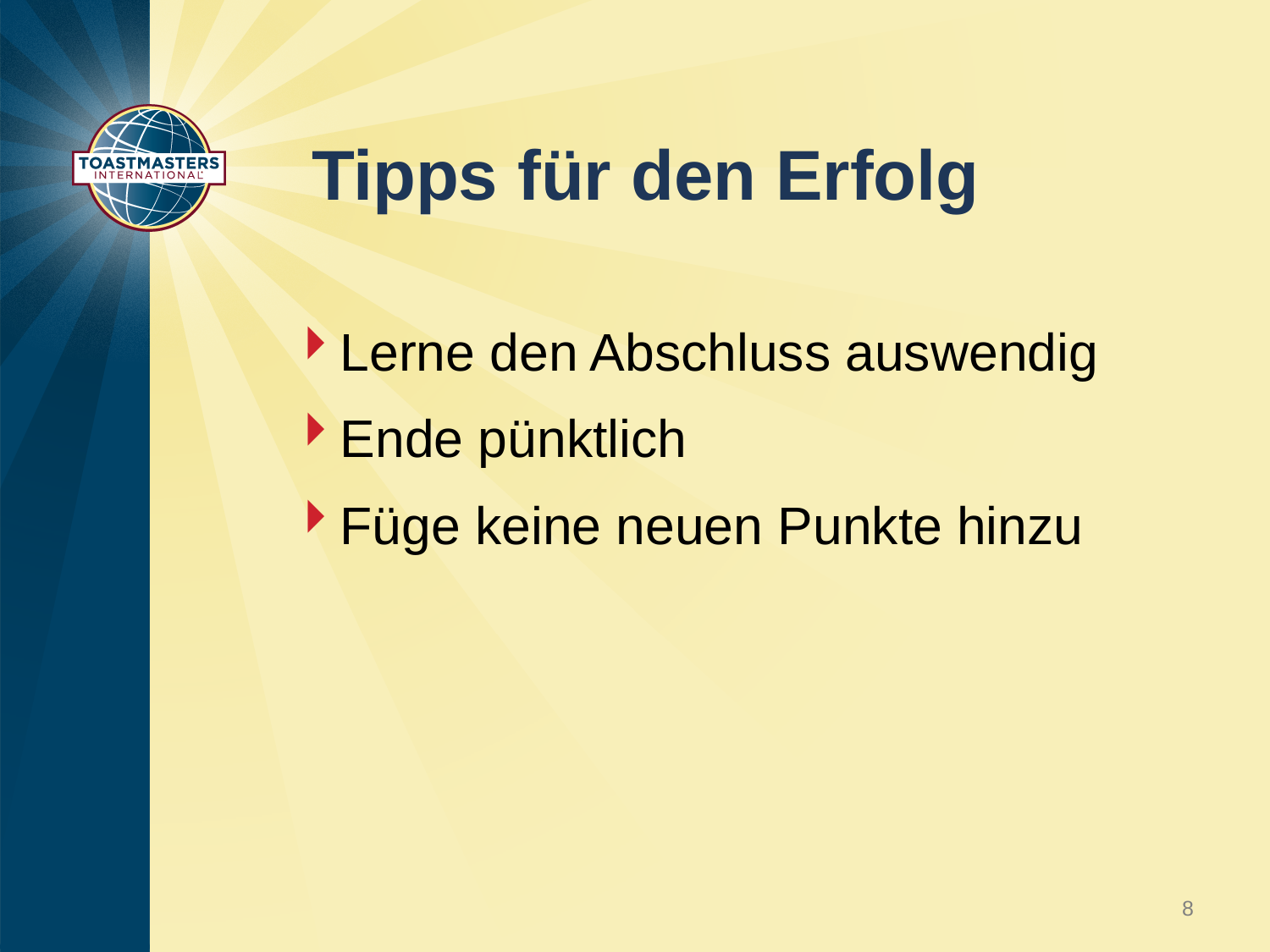

# Tipps für den Erfolg
Lerne den Abschluss auswendig
Ende pünktlich
Füge keine neuen Punkte hinzu
8